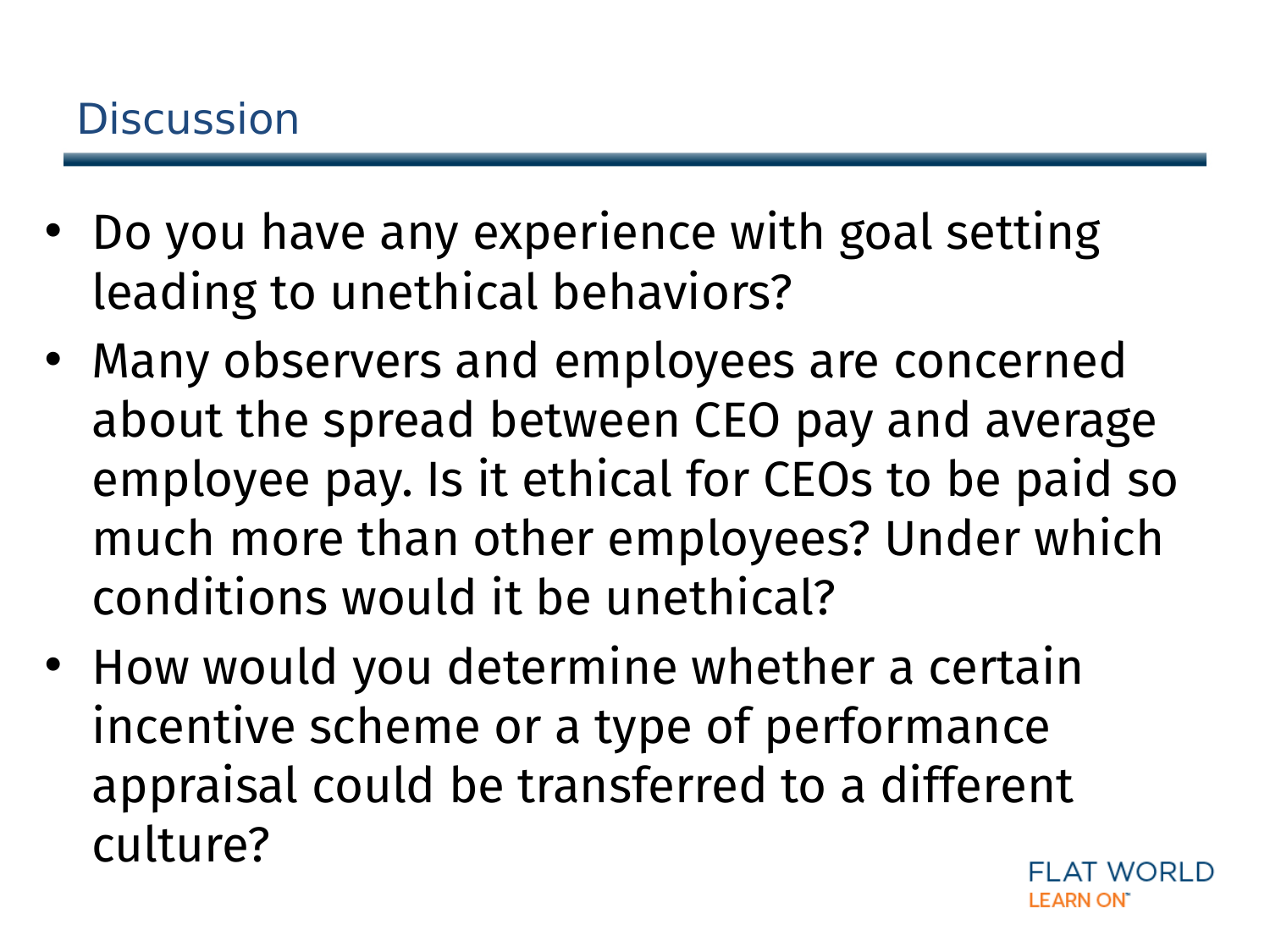

# Discussion
Do you have any experience with goal setting leading to unethical behaviors?
Many observers and employees are concerned about the spread between CEO pay and average employee pay. Is it ethical for CEOs to be paid so much more than other employees? Under which conditions would it be unethical?
How would you determine whether a certain incentive scheme or a type of performance appraisal could be transferred to a different culture?